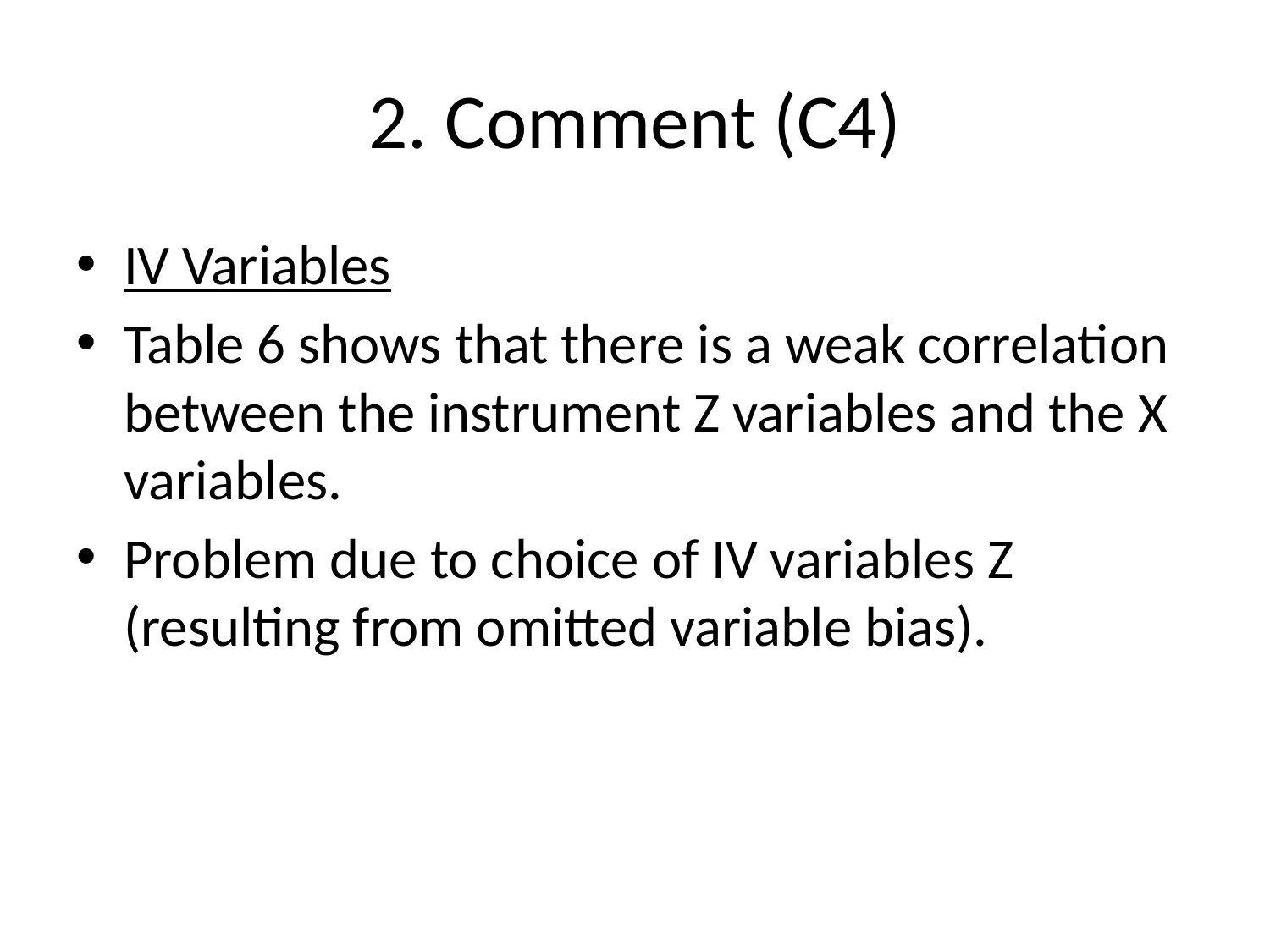

# 2. Comment (C4)
IV Variables
Table 6 shows that there is a weak correlation between the instrument Z variables and the X variables.
Problem due to choice of IV variables Z (resulting from omitted variable bias).